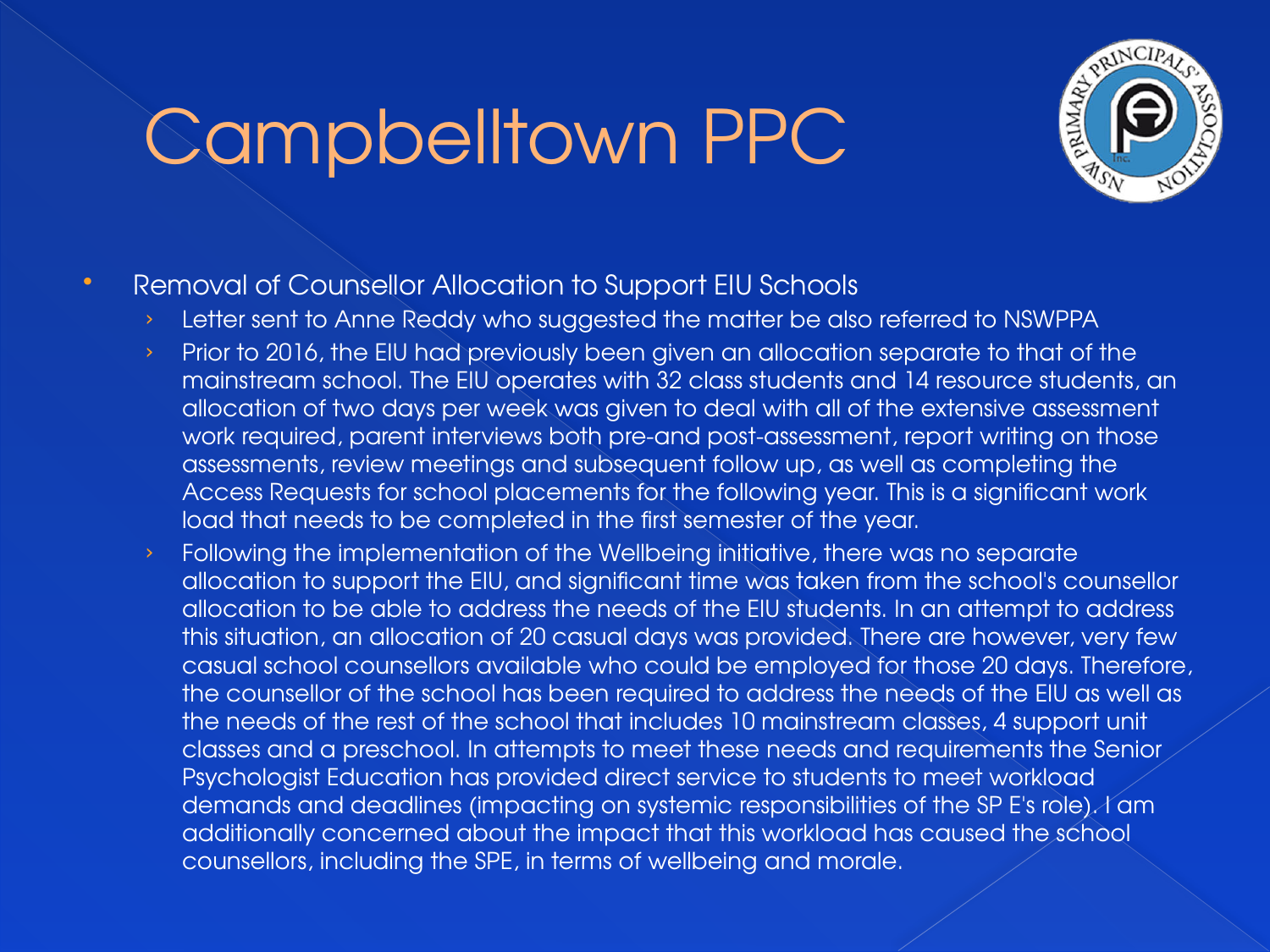

# Campbelltown PPC
Removal of Counsellor Allocation to Support EIU Schools
Letter sent to Anne Reddy who suggested the matter be also referred to NSWPPA
Prior to 2016, the EIU had previously been given an allocation separate to that of the mainstream school. The EIU operates with 32 class students and 14 resource students, an allocation of two days per week was given to deal with all of the extensive assessment work required, parent interviews both pre-and post-assessment, report writing on those assessments, review meetings and subsequent follow up, as well as completing the Access Requests for school placements for the following year. This is a significant work load that needs to be completed in the first semester of the year.
Following the implementation of the Wellbeing initiative, there was no separate allocation to support the EIU, and significant time was taken from the school's counsellor allocation to be able to address the needs of the EIU students. In an attempt to address this situation, an allocation of 20 casual days was provided. There are however, very few casual school counsellors available who could be employed for those 20 days. Therefore, the counsellor of the school has been required to address the needs of the EIU as well as the needs of the rest of the school that includes 10 mainstream classes, 4 support unit classes and a preschool. In attempts to meet these needs and requirements the Senior Psychologist Education has provided direct service to students to meet workload demands and deadlines (impacting on systemic responsibilities of the SP E's role). I am additionally concerned about the impact that this workload has caused the school counsellors, including the SPE, in terms of wellbeing and morale.